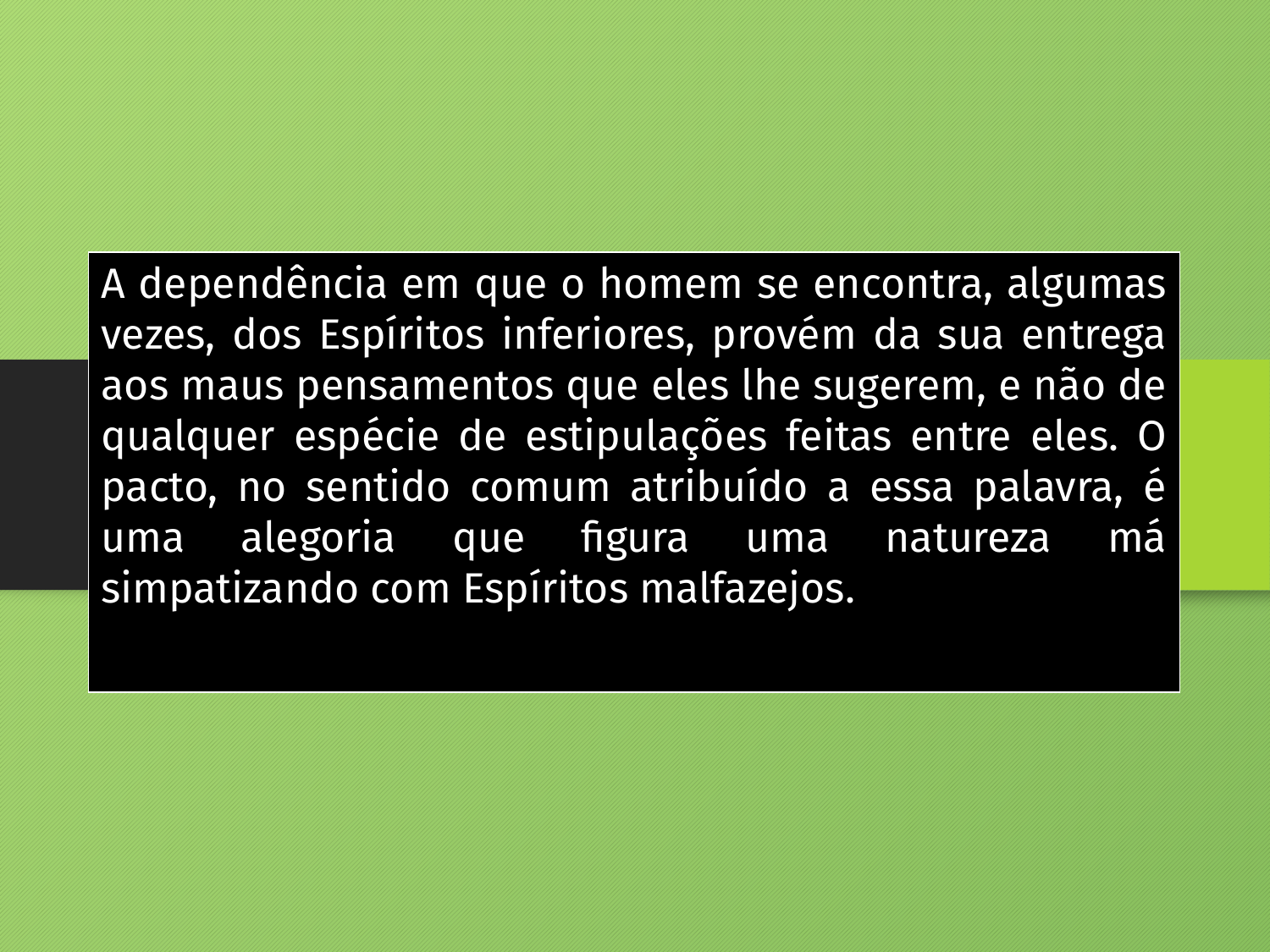

| A dependência em que o homem se encontra, algumas vezes, dos Espíritos inferiores, provém da sua entrega aos maus pensamentos que eles lhe sugerem, e não de qualquer espécie de estipulações feitas entre eles. O pacto, no sentido comum atribuído a essa palavra, é uma alegoria que figura uma natureza má simpatizando com Espíritos malfazejos. |
| --- |